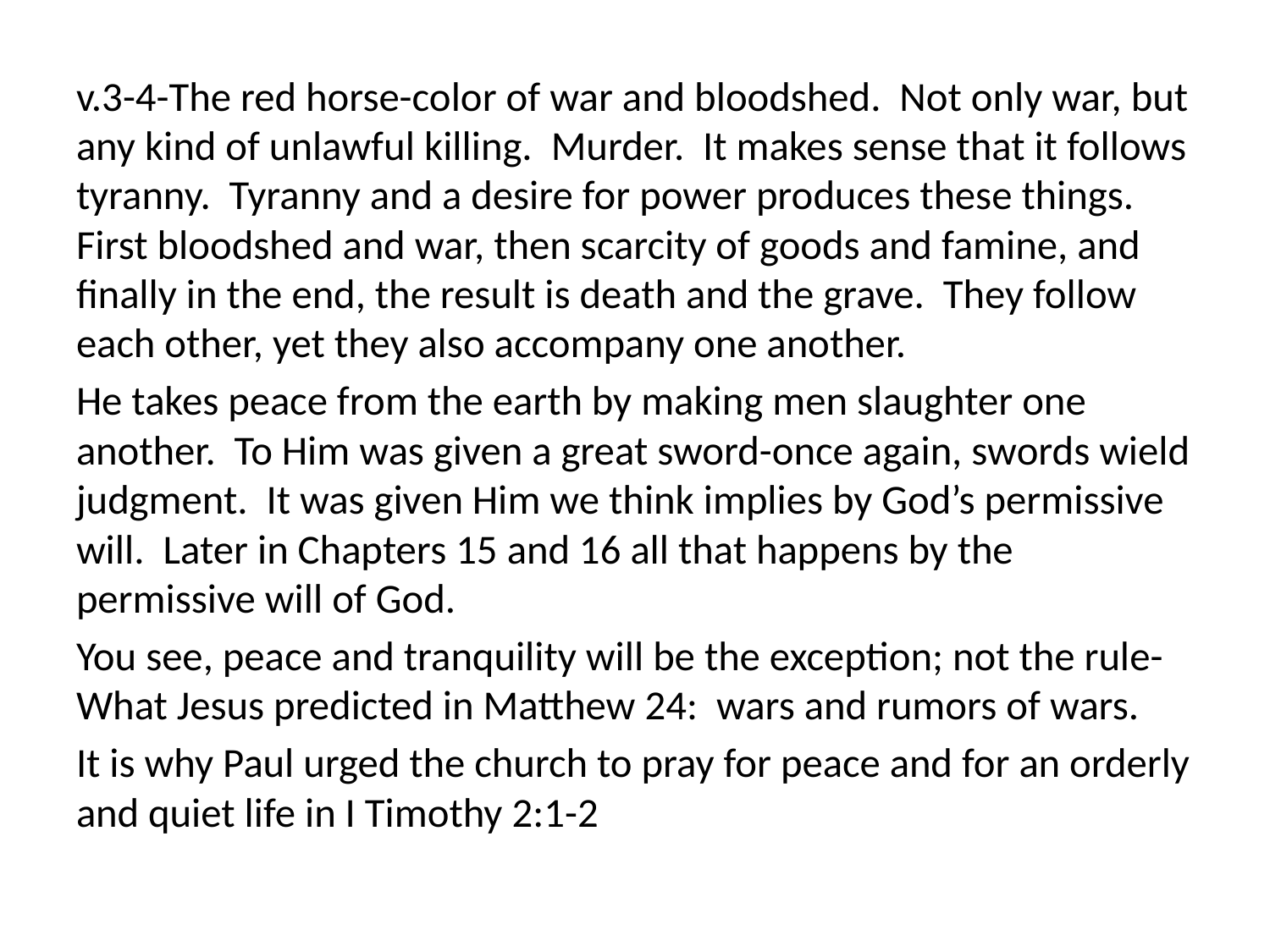

v.3-4-The red horse-color of war and bloodshed.  Not only war, but any kind of unlawful killing.  Murder.  It makes sense that it follows tyranny.  Tyranny and a desire for power produces these things.  First bloodshed and war, then scarcity of goods and famine, and finally in the end, the result is death and the grave.  They follow each other, yet they also accompany one another.
He takes peace from the earth by making men slaughter one another.  To Him was given a great sword-once again, swords wield judgment.  It was given Him we think implies by God’s permissive will.  Later in Chapters 15 and 16 all that happens by the permissive will of God.
You see, peace and tranquility will be the exception; not the rule-What Jesus predicted in Matthew 24:  wars and rumors of wars.
It is why Paul urged the church to pray for peace and for an orderly and quiet life in I Timothy 2:1-2